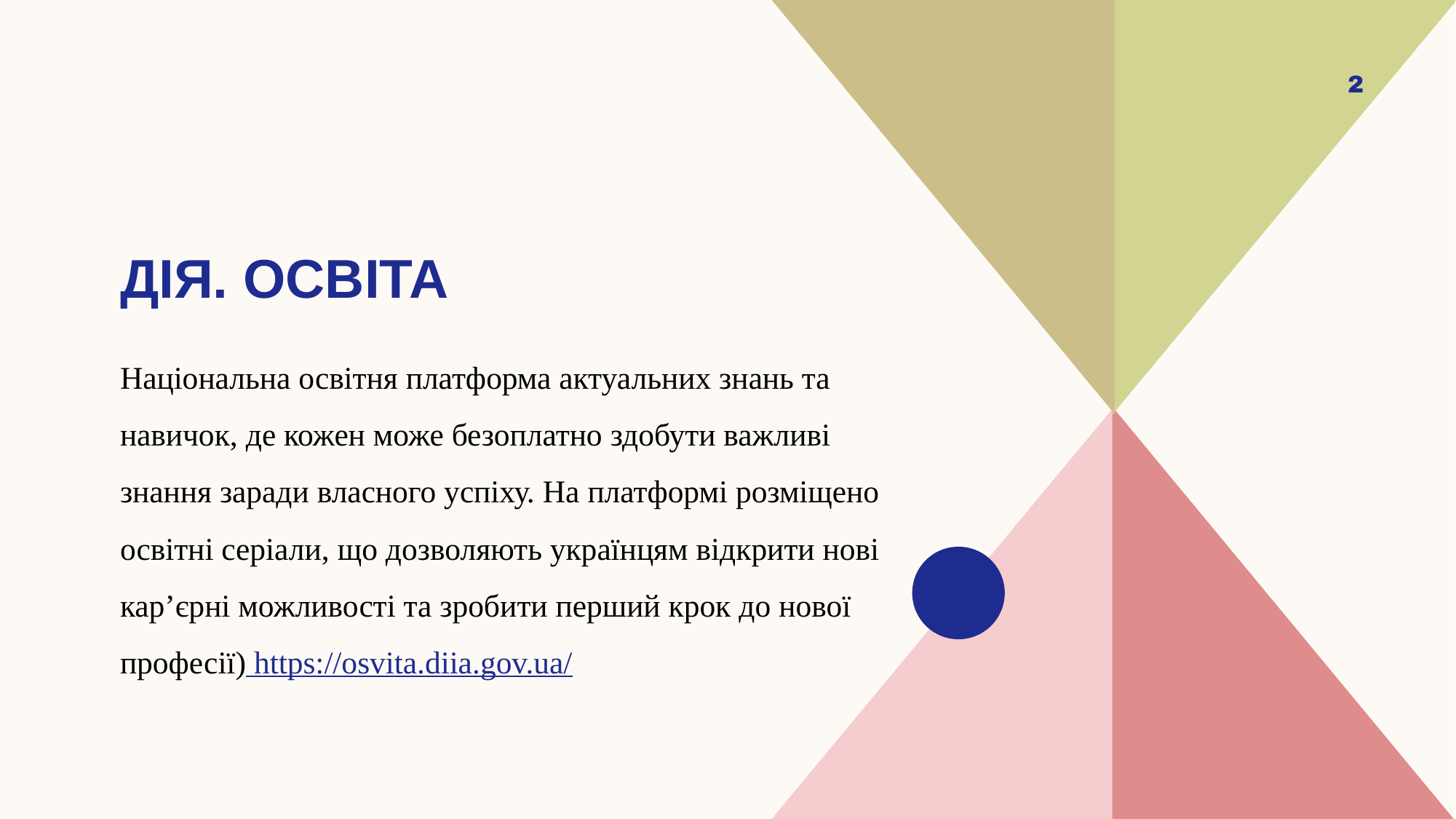

2
# Дія. Освіта
Національна освітня платформа актуальних знань та навичок, де кожен може безоплатно здобути важливі знання заради власного успіху. На платформі розміщено освітні серіали, що дозволяють українцям відкрити нові кар’єрні можливості та зробити перший крок до нової професії) https://osvita.diia.gov.ua/